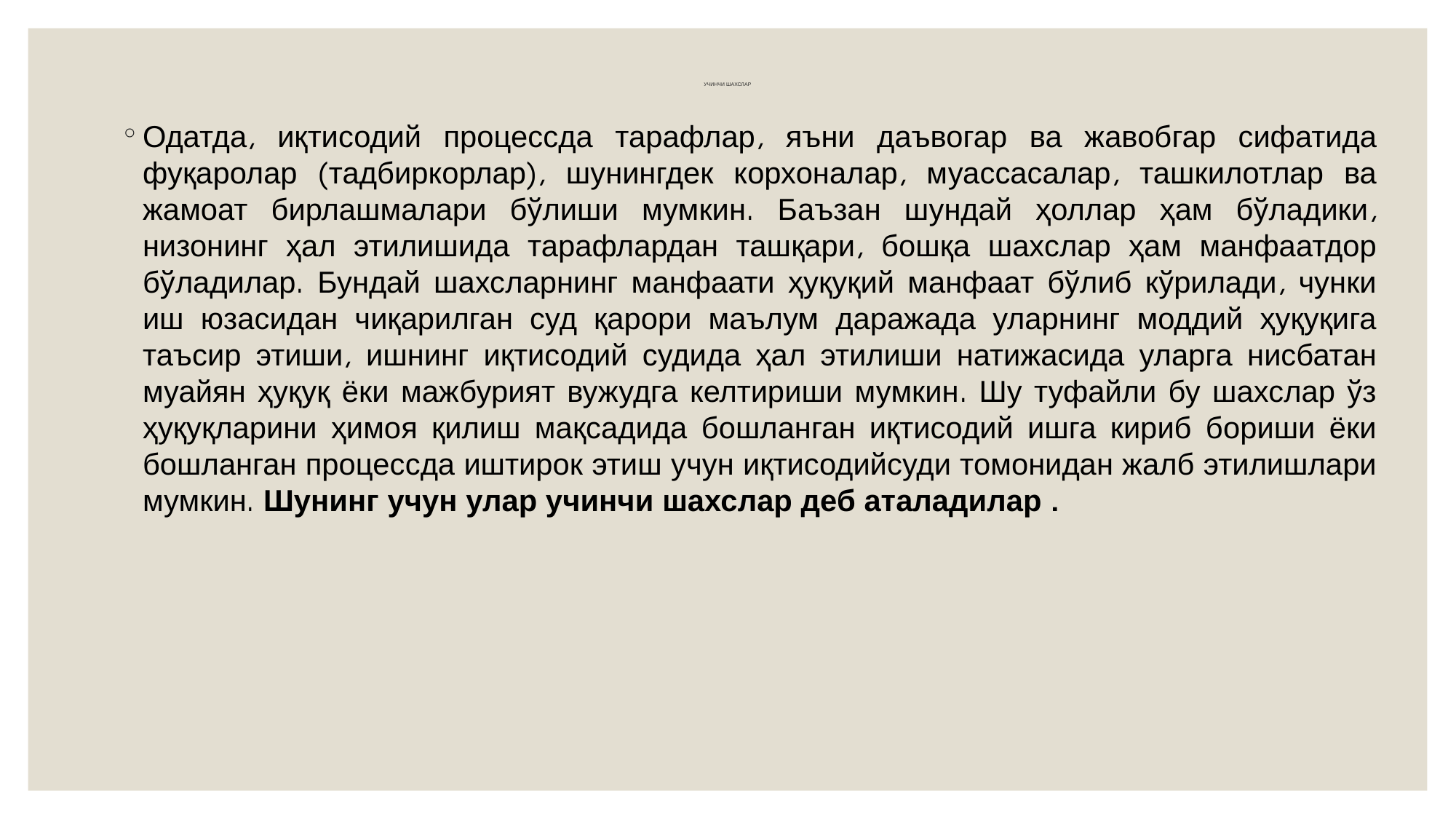

# УЧИНЧИ ШАХСЛАР
Одатда, иқтисодий процессда тарафлар, яъни даъвогар ва жавобгар сифатида фуқаролар (тадбиркорлар), шунингдек корхоналар, муассасалар, ташкилотлар ва жамоат бирлашмалари бўлиши мумкин. Баъзан шундай ҳоллар ҳам бўладики, низонинг ҳал этилишида тарафлардан ташқари, бошқа шахслар ҳам манфаатдор бўладилар. Бундай шахсларнинг манфаати ҳуқуқий манфаат бўлиб кўрилади, чунки иш юзасидан чиқарилган суд қарори маълум даражада уларнинг моддий ҳуқуқига таъсир этиши, ишнинг иқтисодий судида ҳал этилиши натижасида уларга нисбатан муайян ҳуқуқ ёки мажбурият вужудга келтириши мумкин. Шу туфайли бу шахслар ўз ҳуқуқларини ҳимоя қилиш мақсадида бошланган иқтисодий ишга кириб бориши ёки бошланган процессда иштирок этиш учун иқтисодийсуди томонидан жалб этилишлари мумкин. Шунинг учун улар учинчи шахслар деб аталадилар .